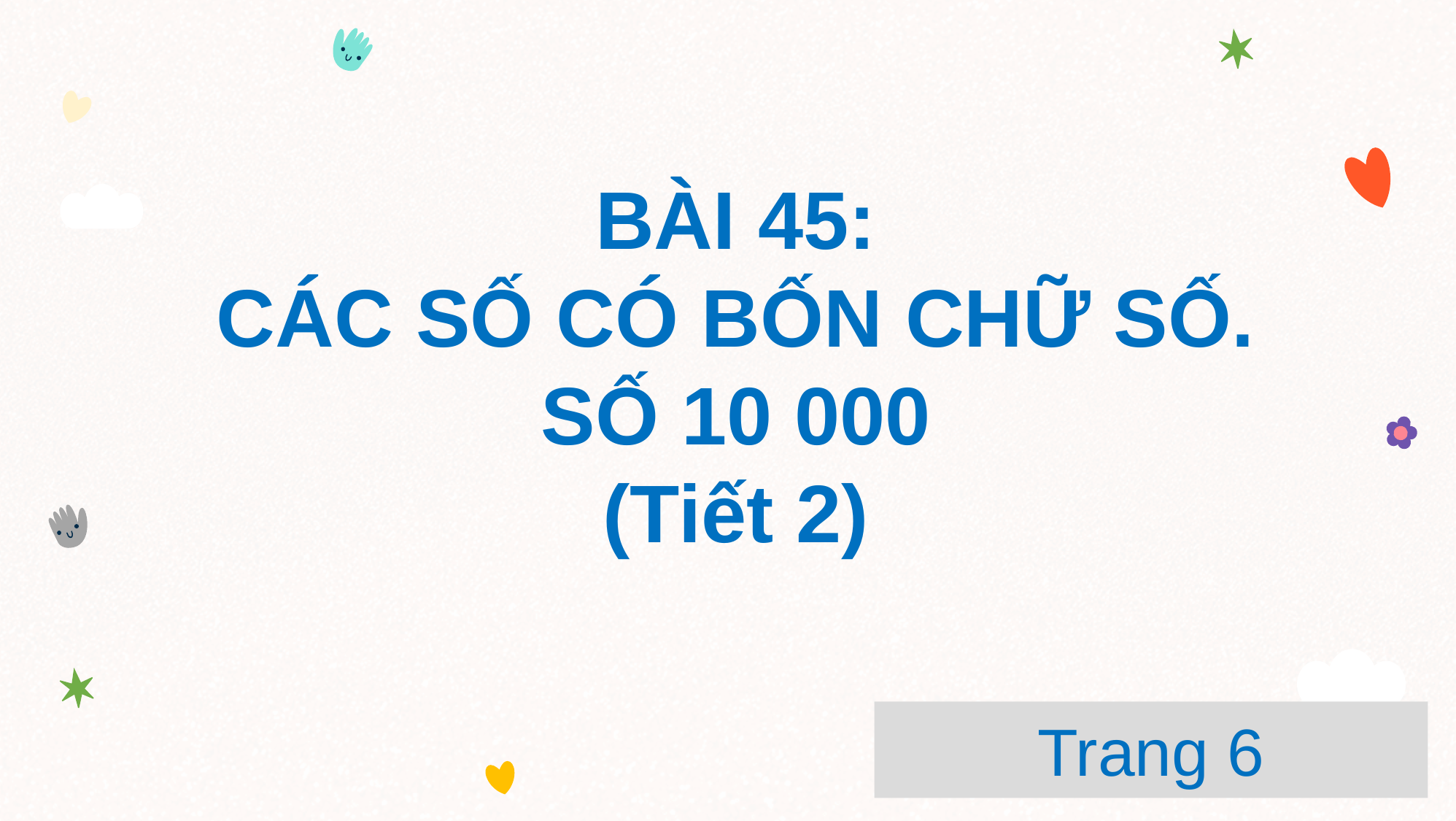

BÀI 45:
CÁC SỐ CÓ BỐN CHỮ SỐ.
SỐ 10 000
(Tiết 2)
# Trang 6